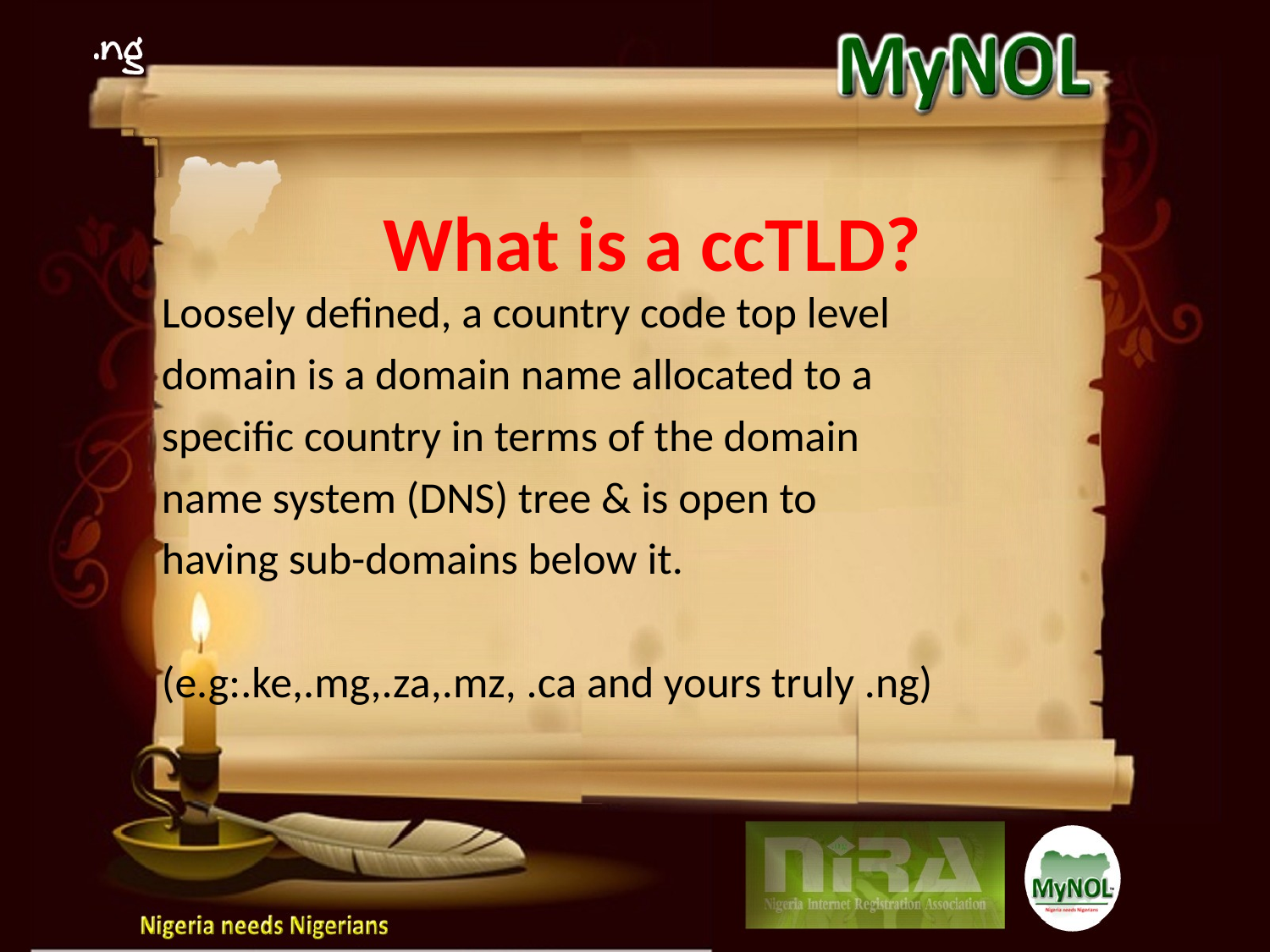

# What is a ccTLD?
Loosely defined, a country code top level
domain is a domain name allocated to a
specific country in terms of the domain
name system (DNS) tree & is open to
having sub-domains below it.

(e.g:.ke,.mg,.za,.mz, .ca and yours truly .ng)